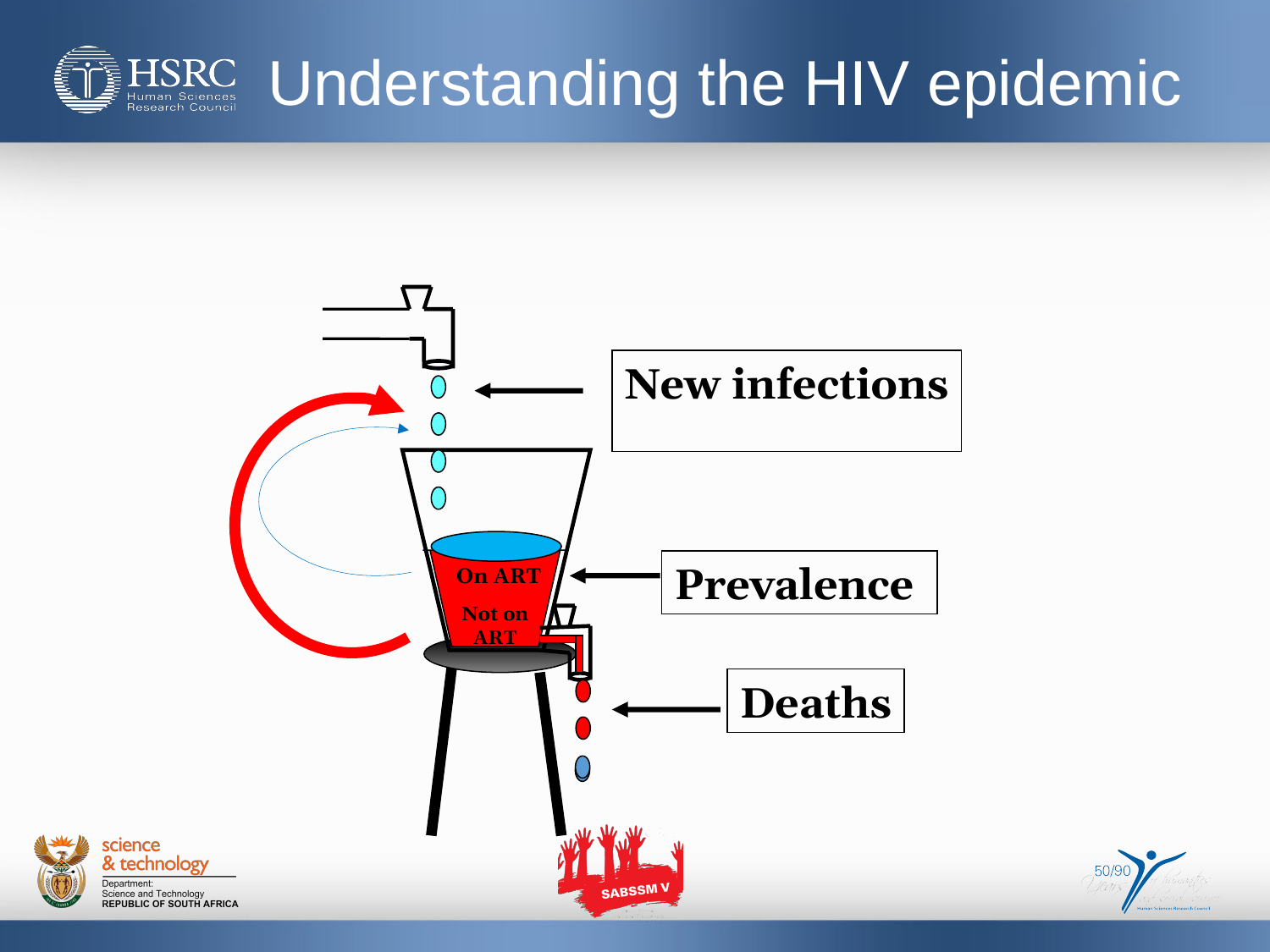

# Understanding the HIV epidemic

New infections

Prevalence
On ART

Not on
ART

Deaths